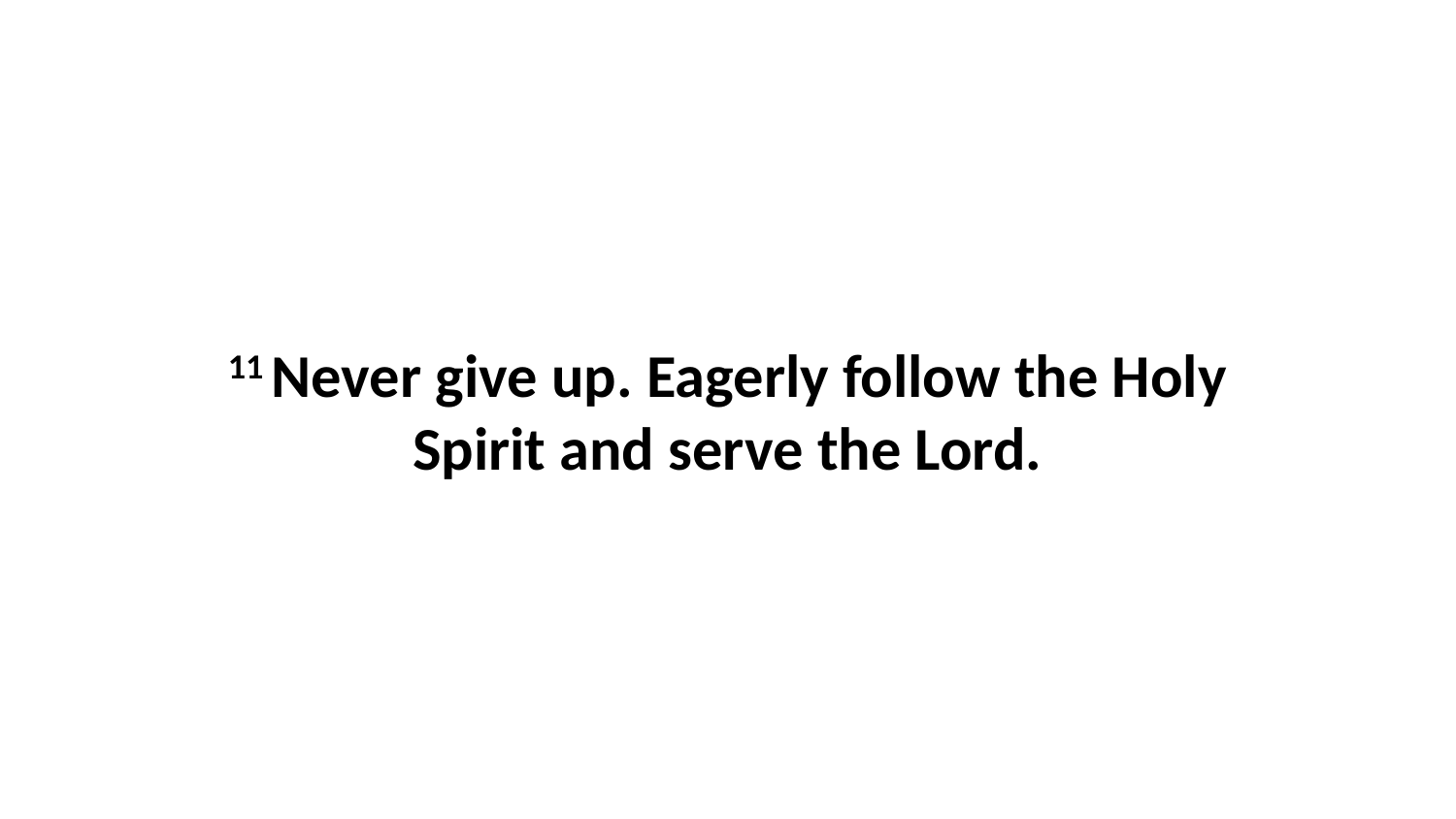

11 Never give up. Eagerly follow the Holy Spirit and serve the Lord.